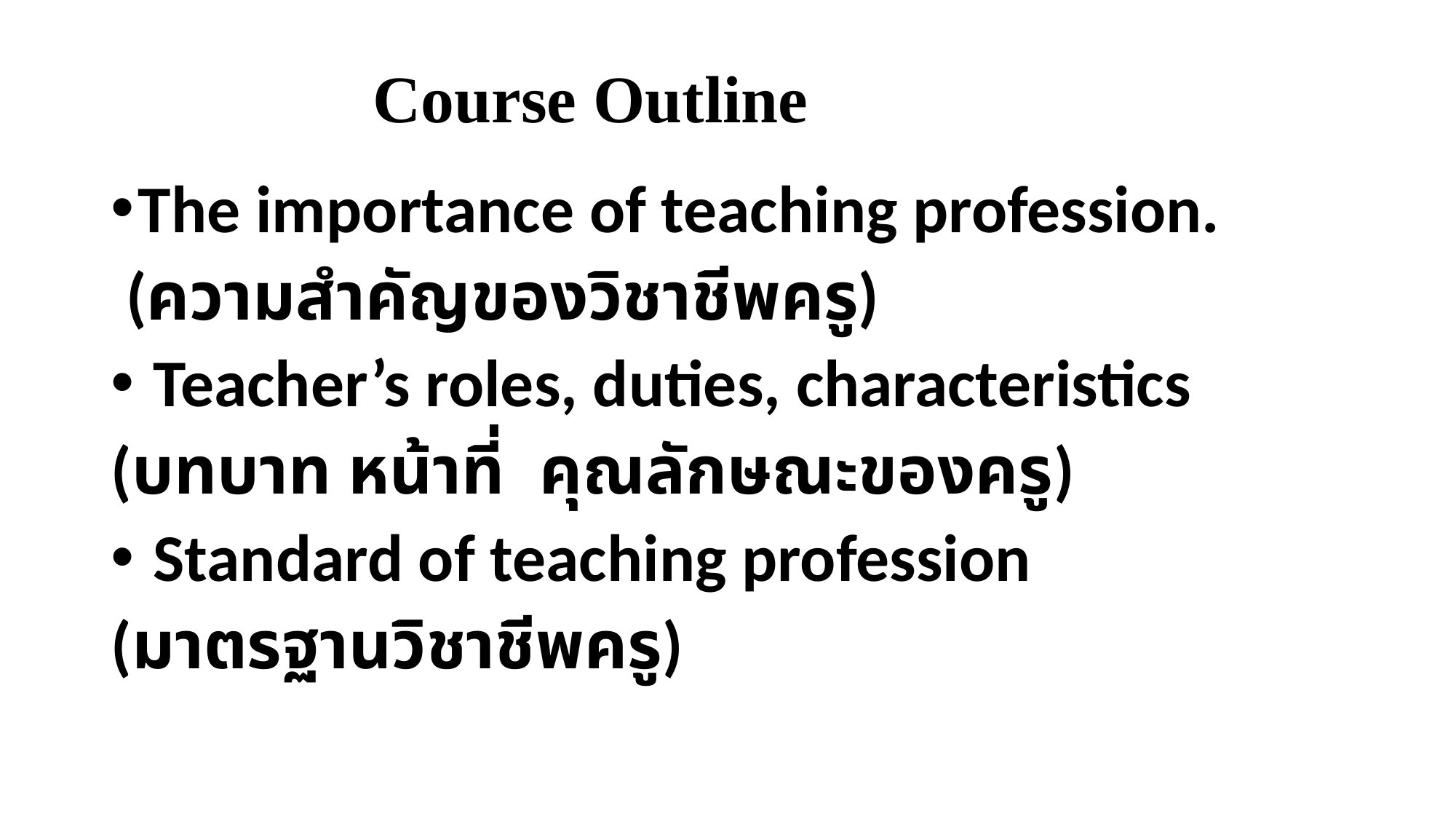

# Course Outline
The importance of teaching profession.
 (ความสำคัญของวิชาชีพครู)
 Teacher’s roles, duties, characteristics
(บทบาท หน้าที่  คุณลักษณะของครู)
 Standard of teaching profession
(มาตรฐานวิชาชีพครู)